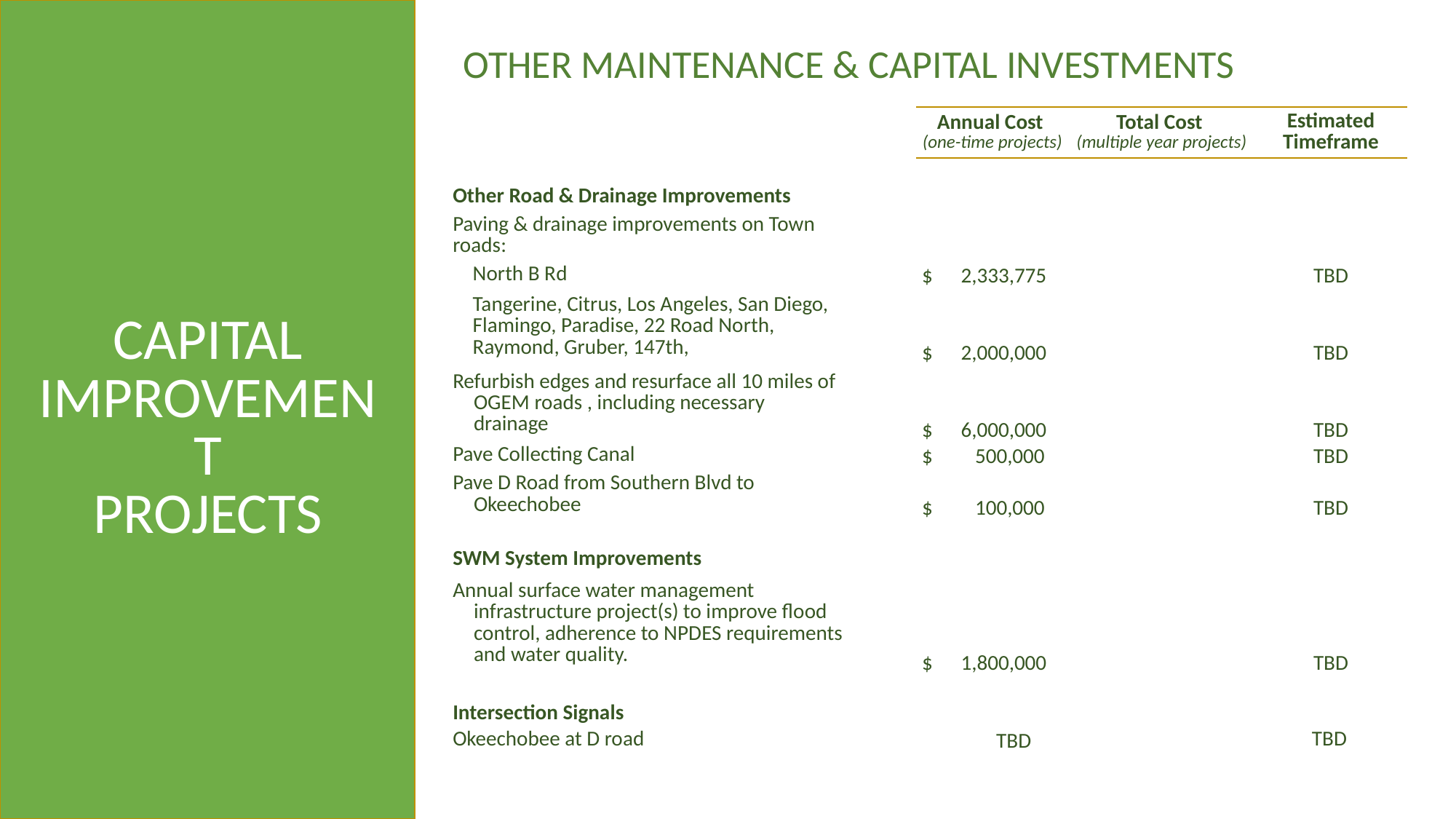

OTHER MAINTENANCE & CAPITAL INVESTMENTS
|  |  | Annual Cost (one-time projects) | Total Cost (multiple year projects) | Estimated Timeframe |
| --- | --- | --- | --- | --- |
|  |  |  |  |  |
| Other Road & Drainage Improvements |  |  |  |  |
| Paving & drainage improvements on Town roads: |  |  |  |  |
| North B Rd |  | $ 2,333,775 |  | TBD |
| Tangerine, Citrus, Los Angeles, San Diego, Flamingo, Paradise, 22 Road North, Raymond, Gruber, 147th, |  | $ 2,000,000 |  | TBD |
| Refurbish edges and resurface all 10 miles of OGEM roads , including necessary drainage |  | $ 6,000,000 |  | TBD |
| Pave Collecting Canal |  | $ 500,000 |  | TBD |
| Pave D Road from Southern Blvd to Okeechobee |  | $ 100,000 |  | TBD |
|  |  |  |  |  |
| SWM System Improvements |  |  |  |  |
| Annual surface water management infrastructure project(s) to improve flood control, adherence to NPDES requirements and water quality. |  | $ 1,800,000 |  | TBD |
|  |  |  |  |  |
| Intersection Signals |  |  |  |  |
| Okeechobee at D road |  | TBD |  | TBD |
|  |  |  |  |  |
CAPITAL IMPROVEMENT
PROJECTS